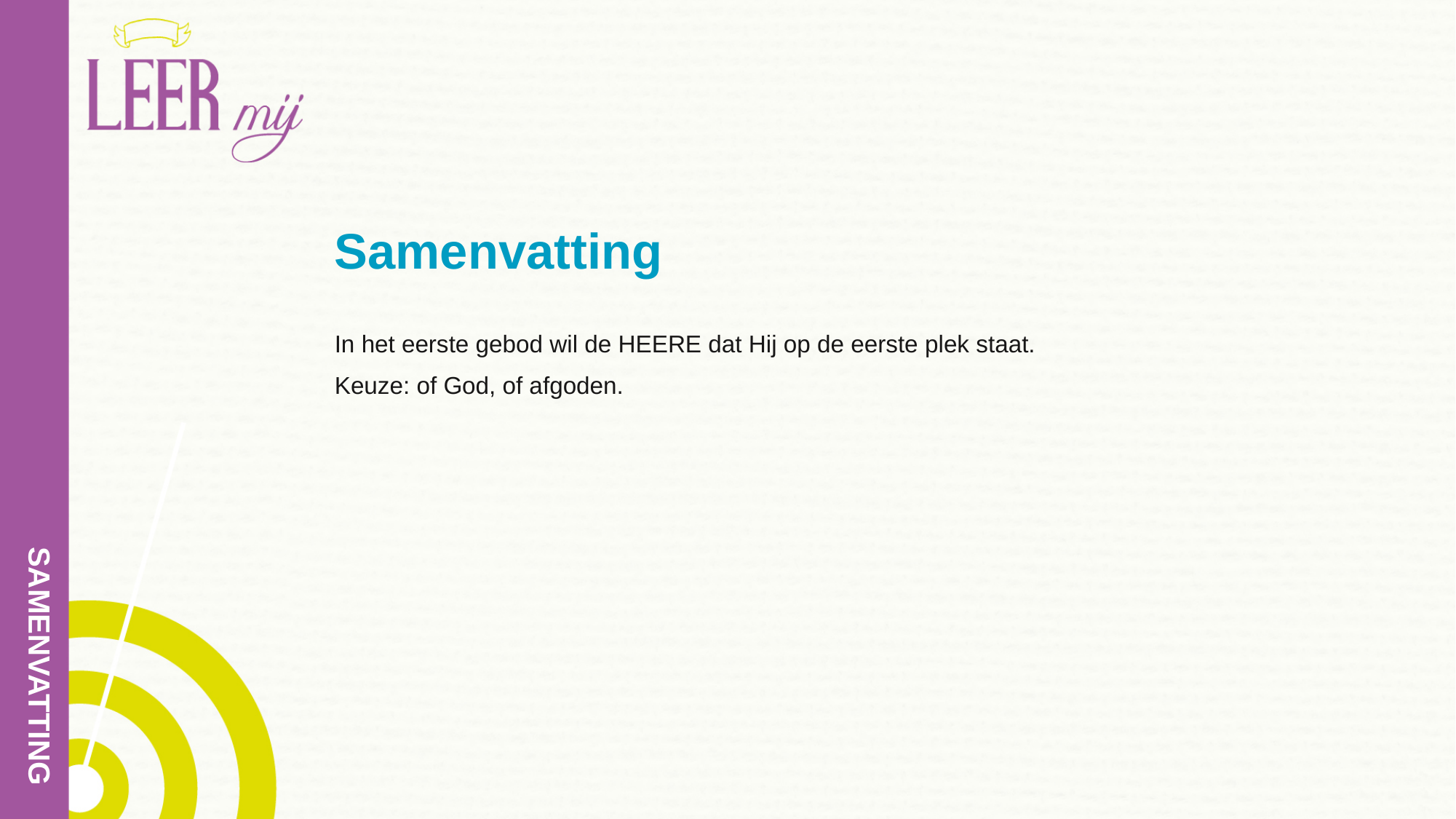

# Samenvatting
In het eerste gebod wil de HEERE dat Hij op de eerste plek staat.
Keuze: of God, of afgoden.